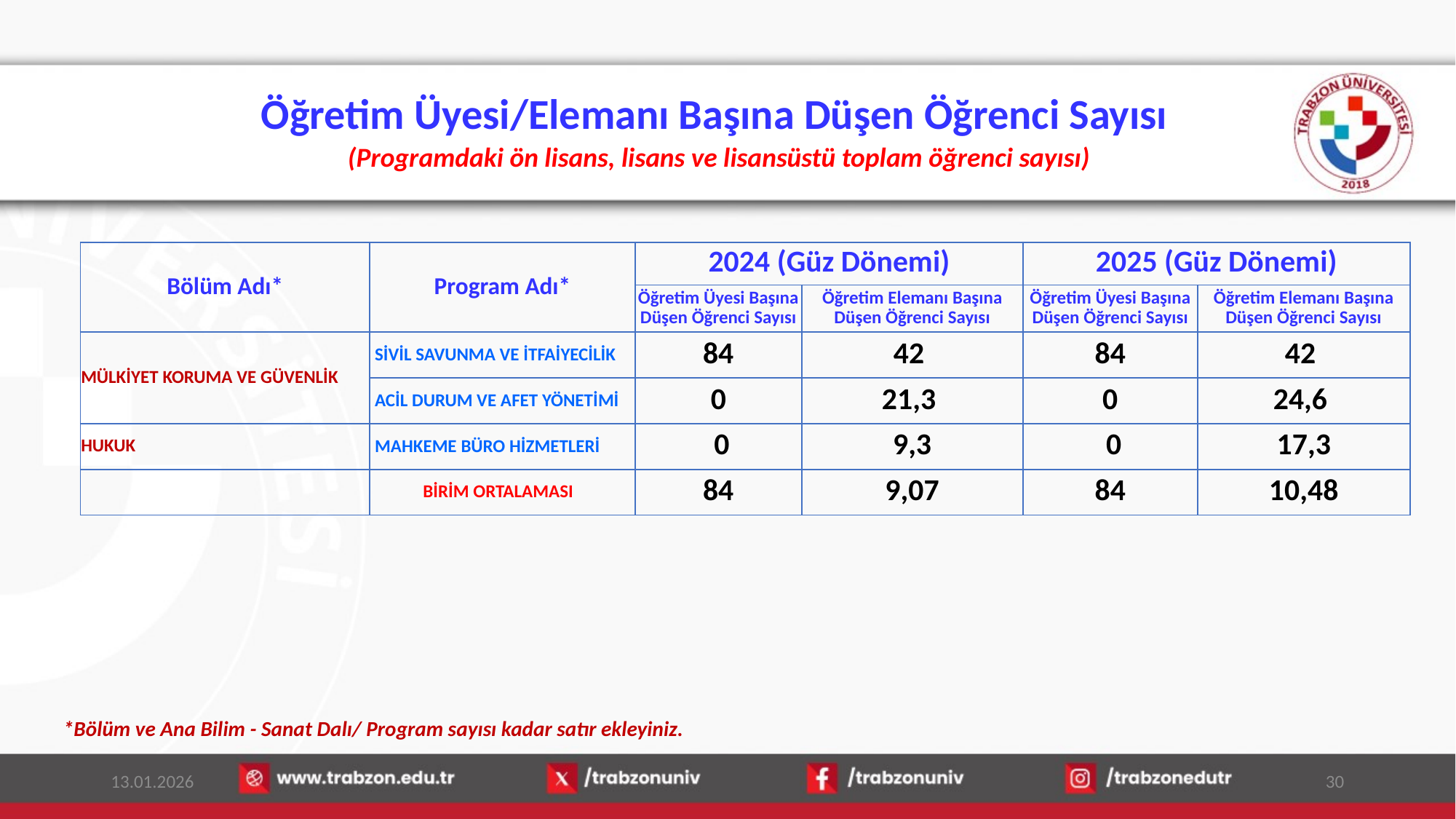

# Öğretim Üyesi/Elemanı Başına Düşen Öğrenci Sayısı (Programdaki ön lisans, lisans ve lisansüstü toplam öğrenci sayısı)
| Bölüm Adı\* | Program Adı\* | 2024 (Güz Dönemi) |  | 2025 (Güz Dönemi) |  |
| --- | --- | --- | --- | --- | --- |
|  |  | Öğretim Üyesi Başına Düşen Öğrenci Sayısı | Öğretim Elemanı Başına Düşen Öğrenci Sayısı | Öğretim Üyesi Başına Düşen Öğrenci Sayısı | Öğretim Elemanı Başına Düşen Öğrenci Sayısı |
| MÜLKİYET KORUMA VE GÜVENLİK | SİVİL SAVUNMA VE İTFAİYECİLİK | 84 | 42 | 84 | 42 |
|  | ACİL DURUM VE AFET YÖNETİMİ | 0 | 21,3 | 0 | 24,6 |
| HUKUK | MAHKEME BÜRO HİZMETLERİ | 0 | 9,3 | 0 | 17,3 |
|  | BİRİM ORTALAMASI | 84 | 9,07 | 84 | 10,48 |
*Bölüm ve Ana Bilim - Sanat Dalı/ Program sayısı kadar satır ekleyiniz.
13.01.2026
30